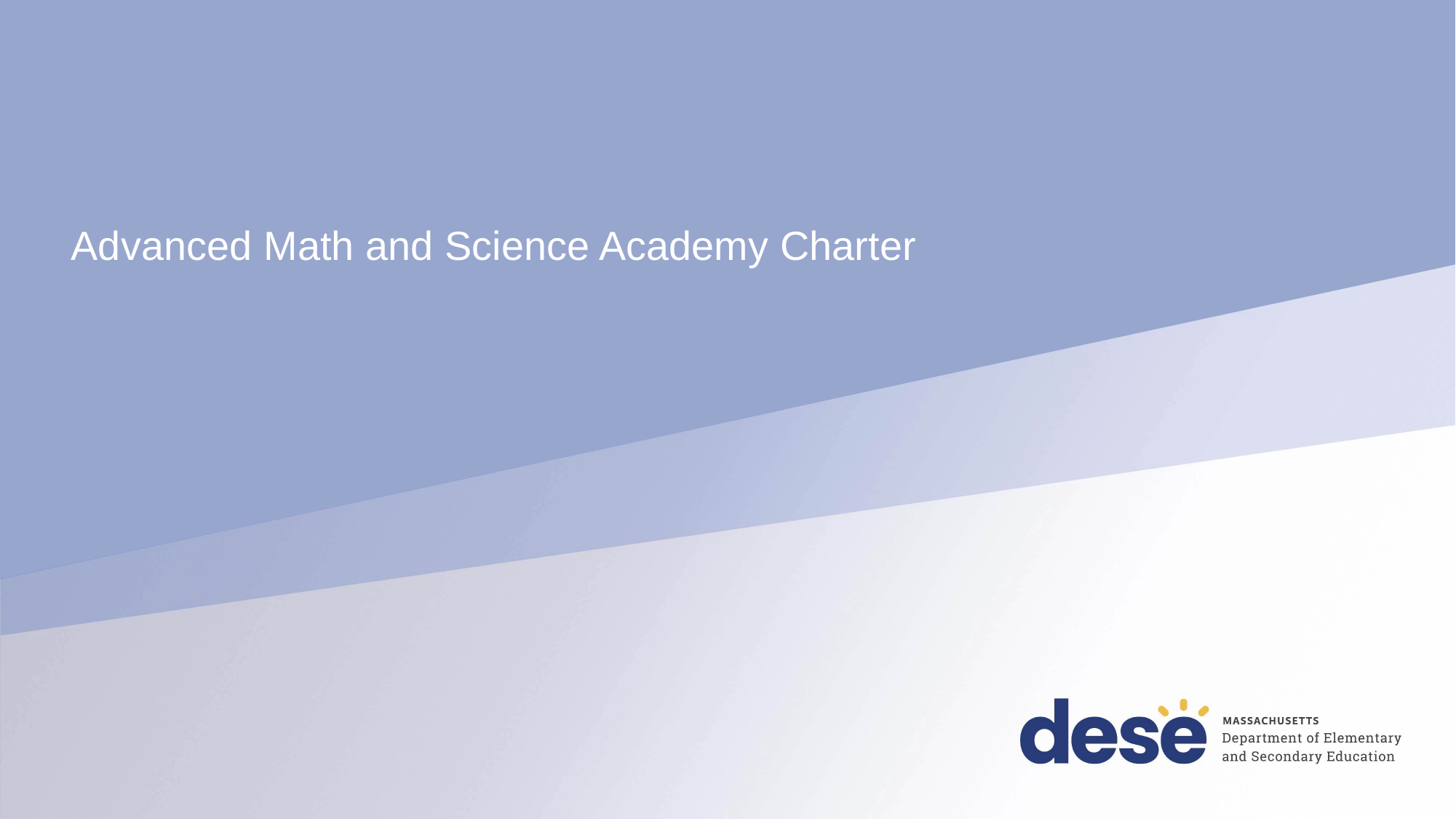

# Advanced Math and Science Academy Charter